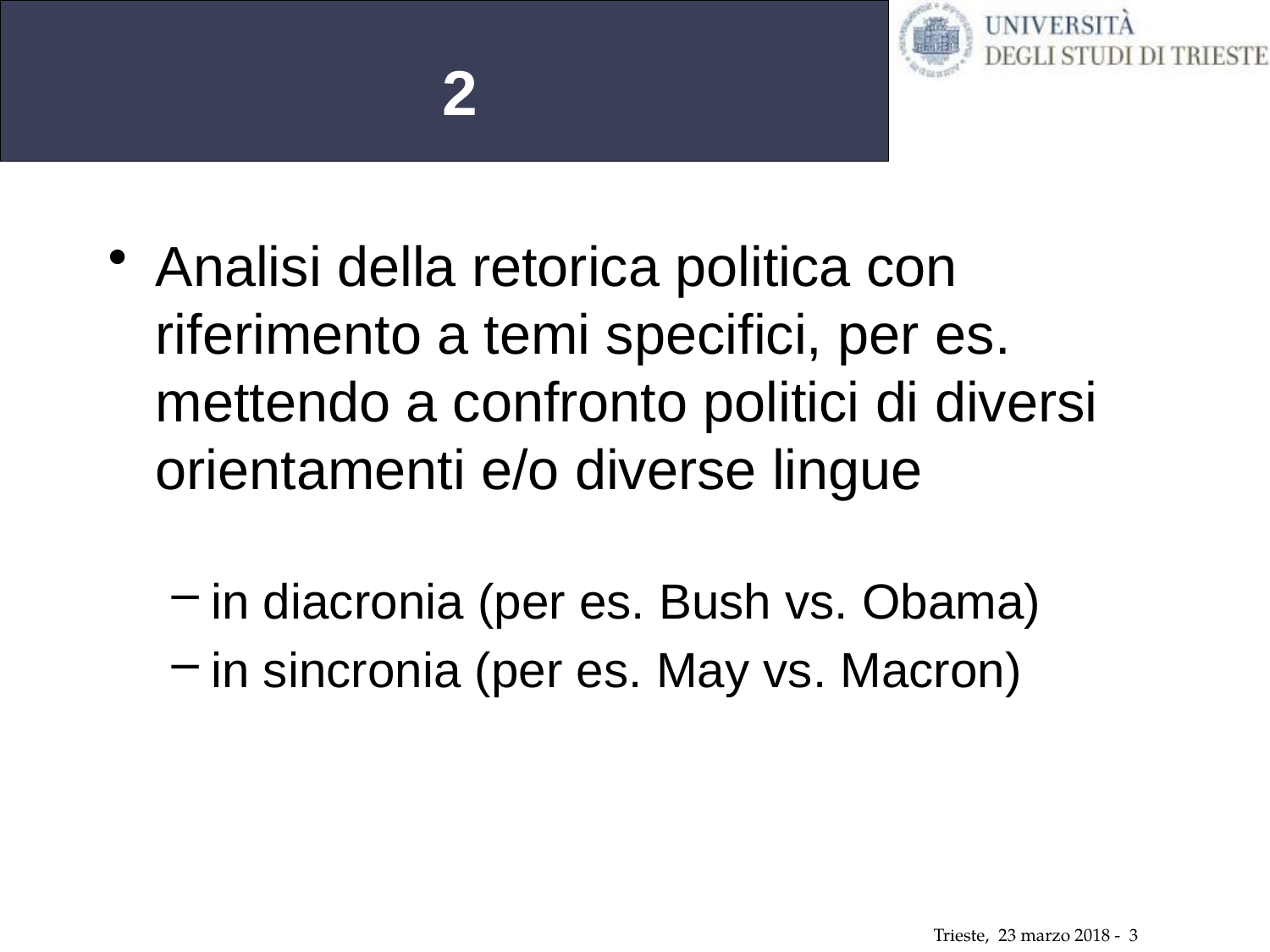

# 2

Analisi della retorica politica con riferimento a temi specifici, per es. mettendo a confronto politici di diversi orientamenti e/o diverse lingue

in diacronia (per es. Bush vs. Obama)
in sincronia (per es. May vs. Macron)